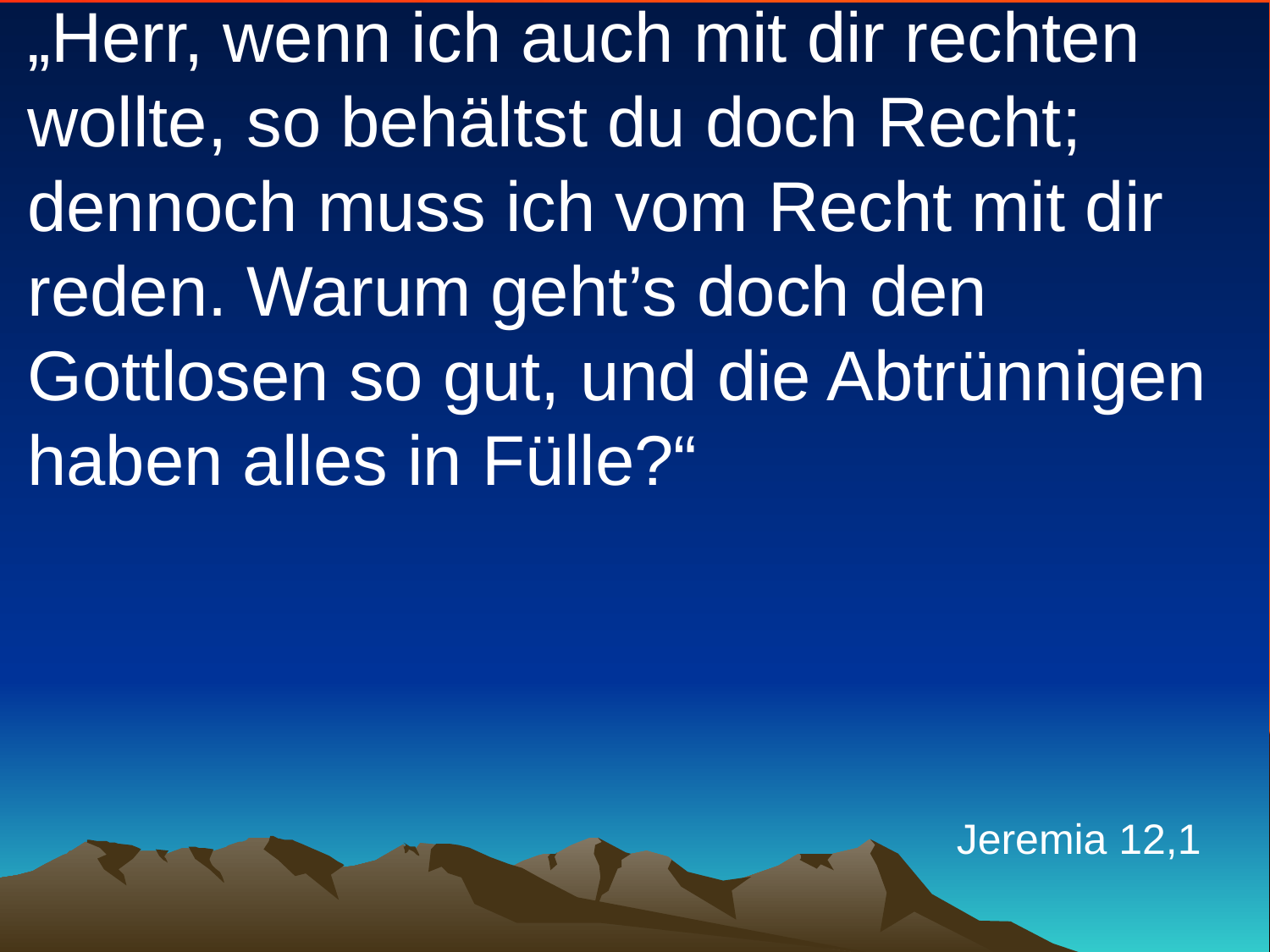

# „Herr, wenn ich auch mit dir rechten wollte, so behältst du doch Recht; dennoch muss ich vom Recht mit dir reden. Warum geht’s doch den Gottlosen so gut, und die Abtrünnigen haben alles in Fülle?“
Jeremia 12,1